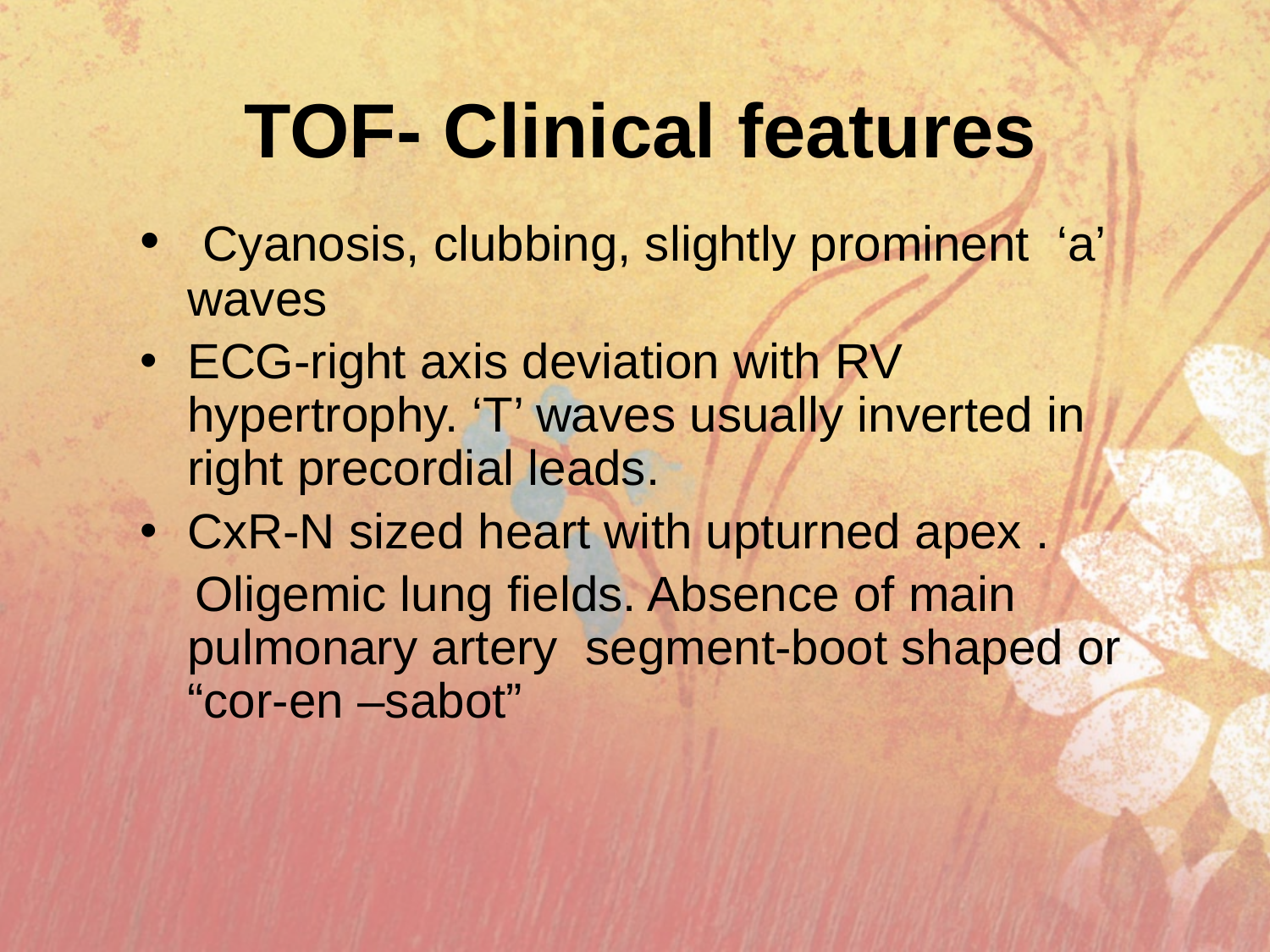

# TOF- Clinical features

 Cyanosis, clubbing, slightly prominent  ‘a’ waves
ECG-right axis deviation with RV hypertrophy. ‘T’ waves usually inverted in right precordial leads.
CxR-N sized heart with upturned apex .
    Oligemic lung fields. Absence of main pulmonary artery  segment-boot shaped or “cor-en –sabot”